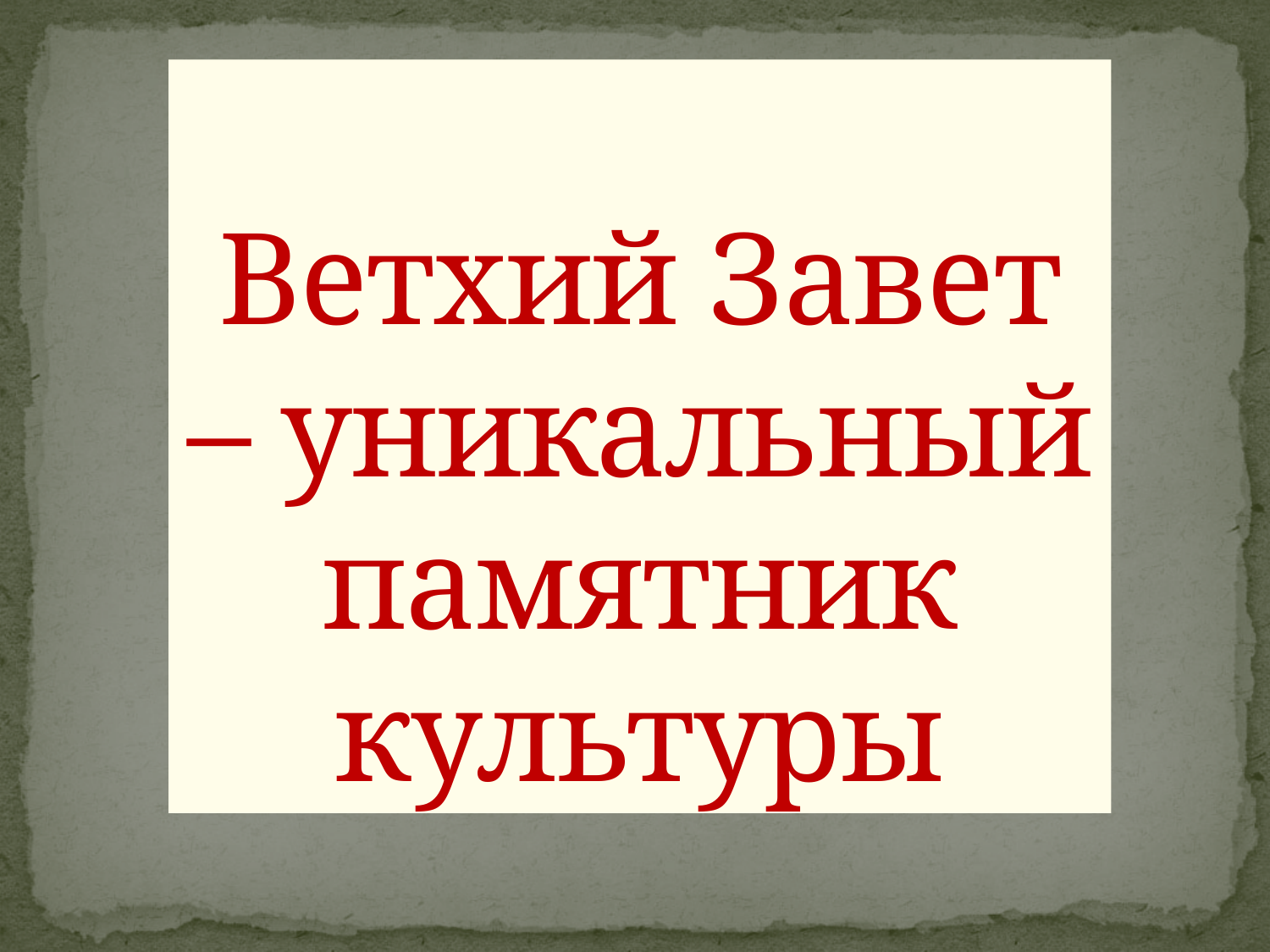

# Ветхий Завет – уникальный памятник культуры